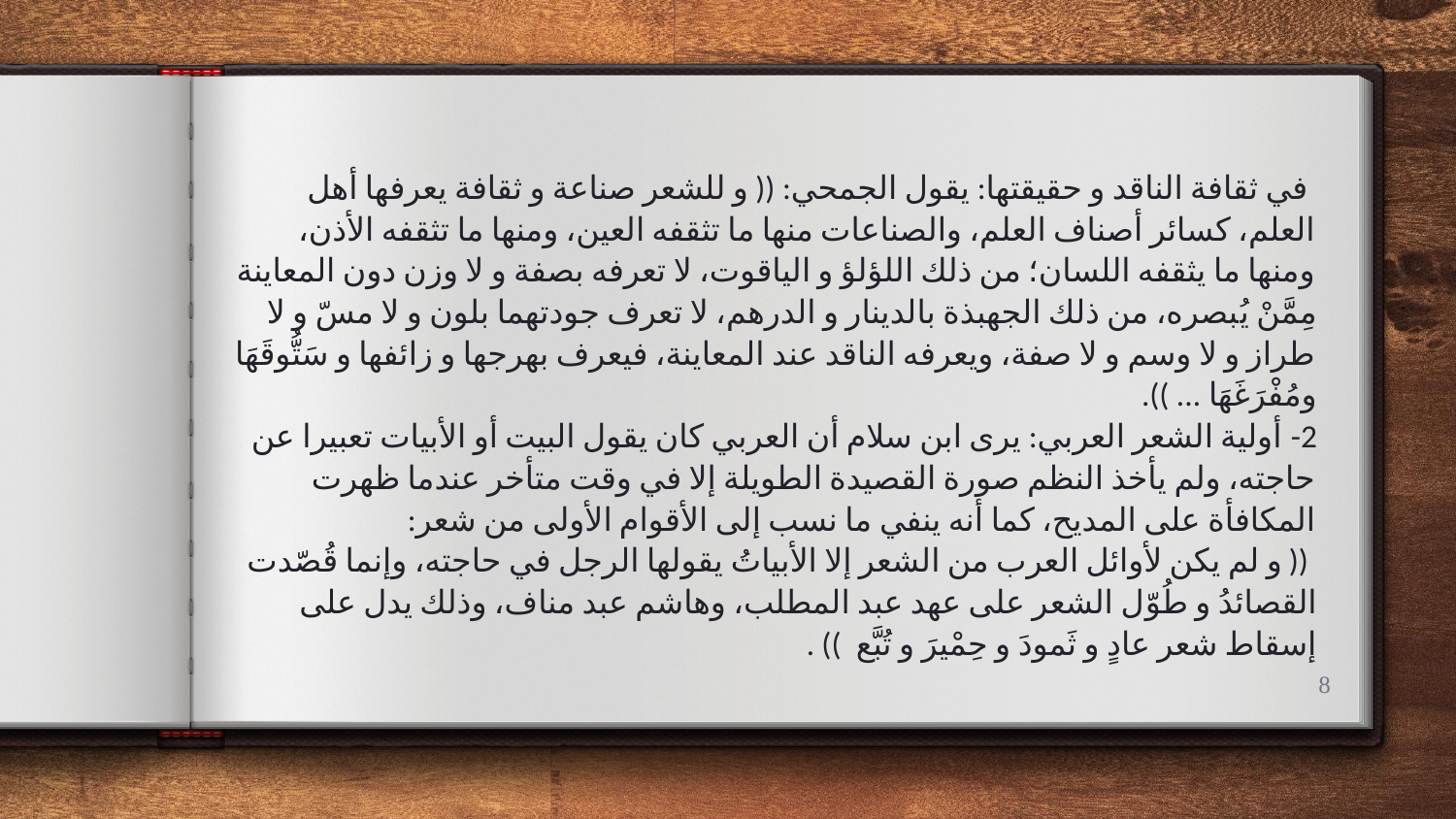

في ثقافة الناقد و حقيقتها: يقول الجمحي: (( و للشعر صناعة و ثقافة يعرفها أهل العلم، كسائر أصناف العلم، والصناعات منها ما تثقفه العين، ومنها ما تثقفه الأذن، ومنها ما يثقفه اللسان؛ من ذلك اللؤلؤ و الياقوت، لا تعرفه بصفة و لا وزن دون المعاينة مِمَّنْ يُبصره، من ذلك الجهبذة بالدينار و الدرهم، لا تعرف جودتهما بلون و لا مسّ و لا طراز و لا وسم و لا صفة، ويعرفه الناقد عند المعاينة، فيعرف بهرجها و زائفها و سَتُّوقَهَا ومُفْرَغَهَا ... )).
2- أولية الشعر العربي: يرى ابن سلام أن العربي كان يقول البيت أو الأبيات تعبيرا عن حاجته، ولم يأخذ النظم صورة القصيدة الطويلة إلا في وقت متأخر عندما ظهرت المكافأة على المديح، كما أنه ينفي ما نسب إلى الأقوام الأولى من شعر:
 (( و لم يكن لأوائل العرب من الشعر إلا الأبياتُ يقولها الرجل في حاجته، وإنما قُصّدت القصائدُ و طُوّل الشعر على عهد عبد المطلب، وهاشم عبد مناف، وذلك يدل على إسقاط شعر عادٍ و ثَمودَ و حِمْيرَ و تُبَّع  )) .
8